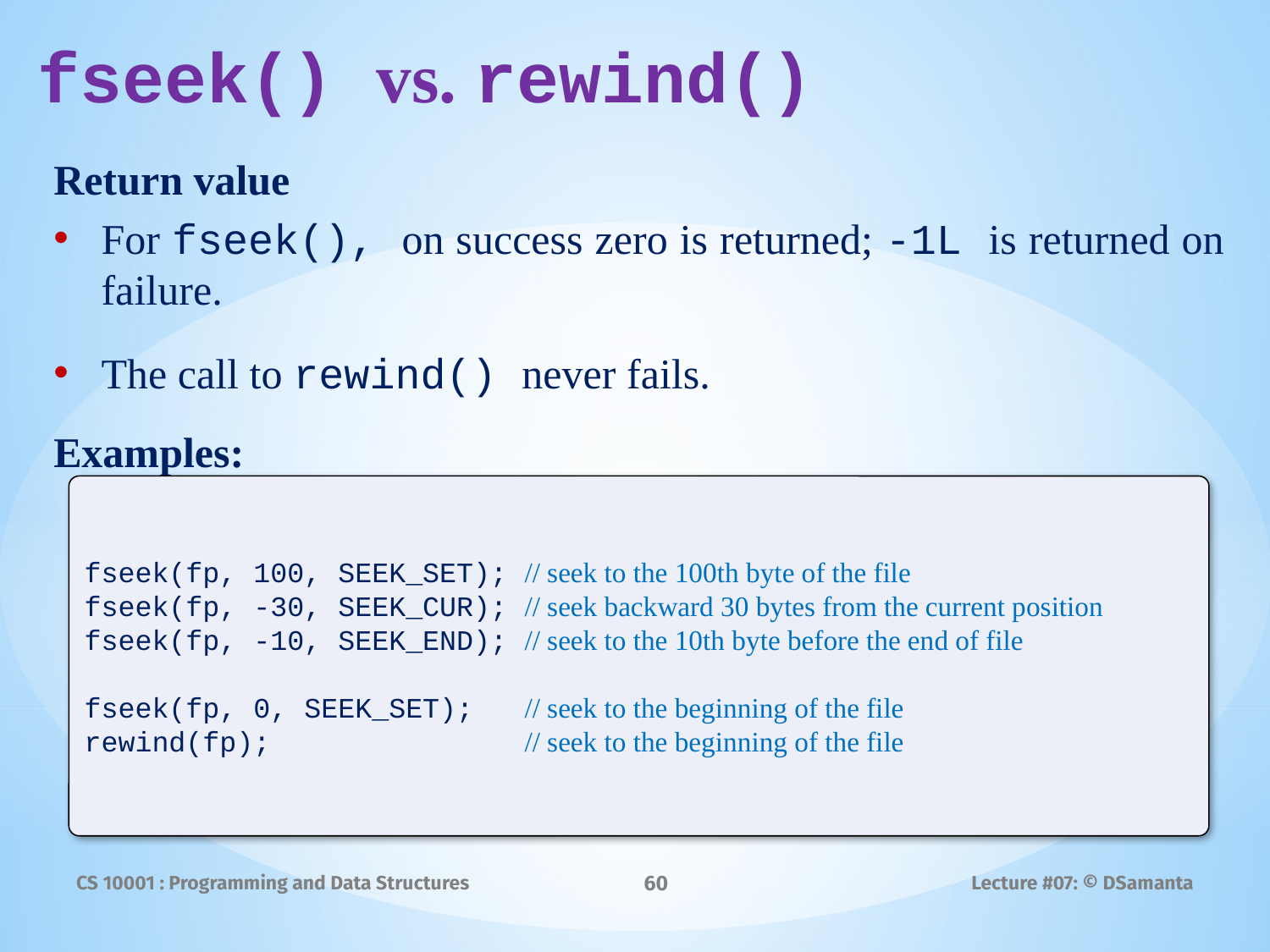

# fseek() vs. rewind()
Return value
For fseek(), on success zero is returned; -1L is returned on failure.

The call to rewind() never fails.

Examples:

fseek(fp, 100, SEEK_SET); // seek to the 100th byte of the file
fseek(fp, -30, SEEK_CUR); // seek backward 30 bytes from the current position
fseek(fp, -10, SEEK_END); // seek to the 10th byte before the end of file

fseek(fp, 0, SEEK_SET);   // seek to the beginning of the file
rewind(fp);               // seek to the beginning of the file
CS 10001 : Programming and Data Structures
60
Lecture #07: © DSamanta